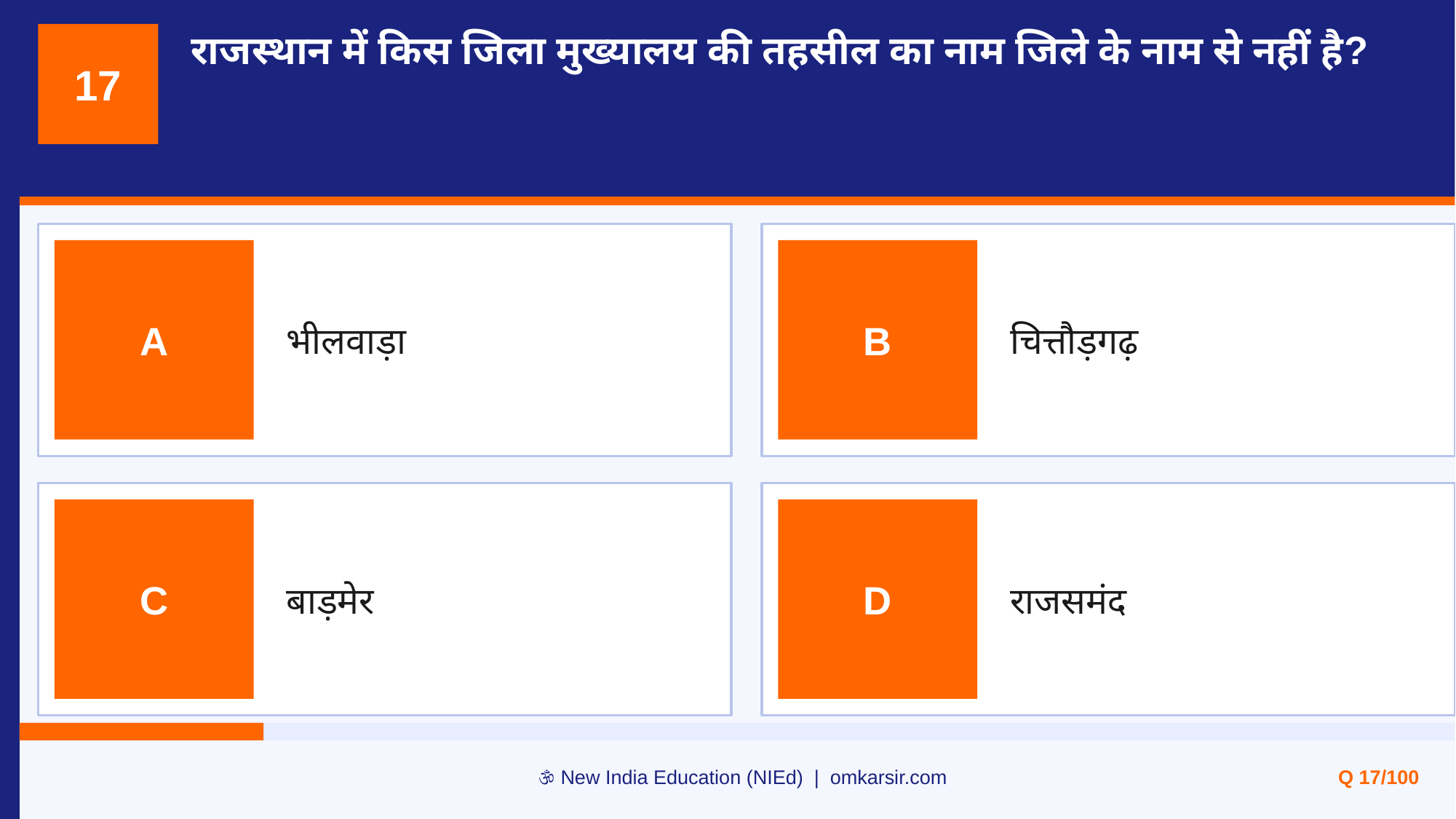

राजस्थान में किस जिला मुख्यालय की तहसील का नाम जिले के नाम से नहीं है?
17

भीलवाड़ा
चित्तौड़गढ़
A
B

बाड़मेर
राजसमंद
C
D

🕉️ New India Education (NIEd)  |  omkarsir.com
Q 17/100